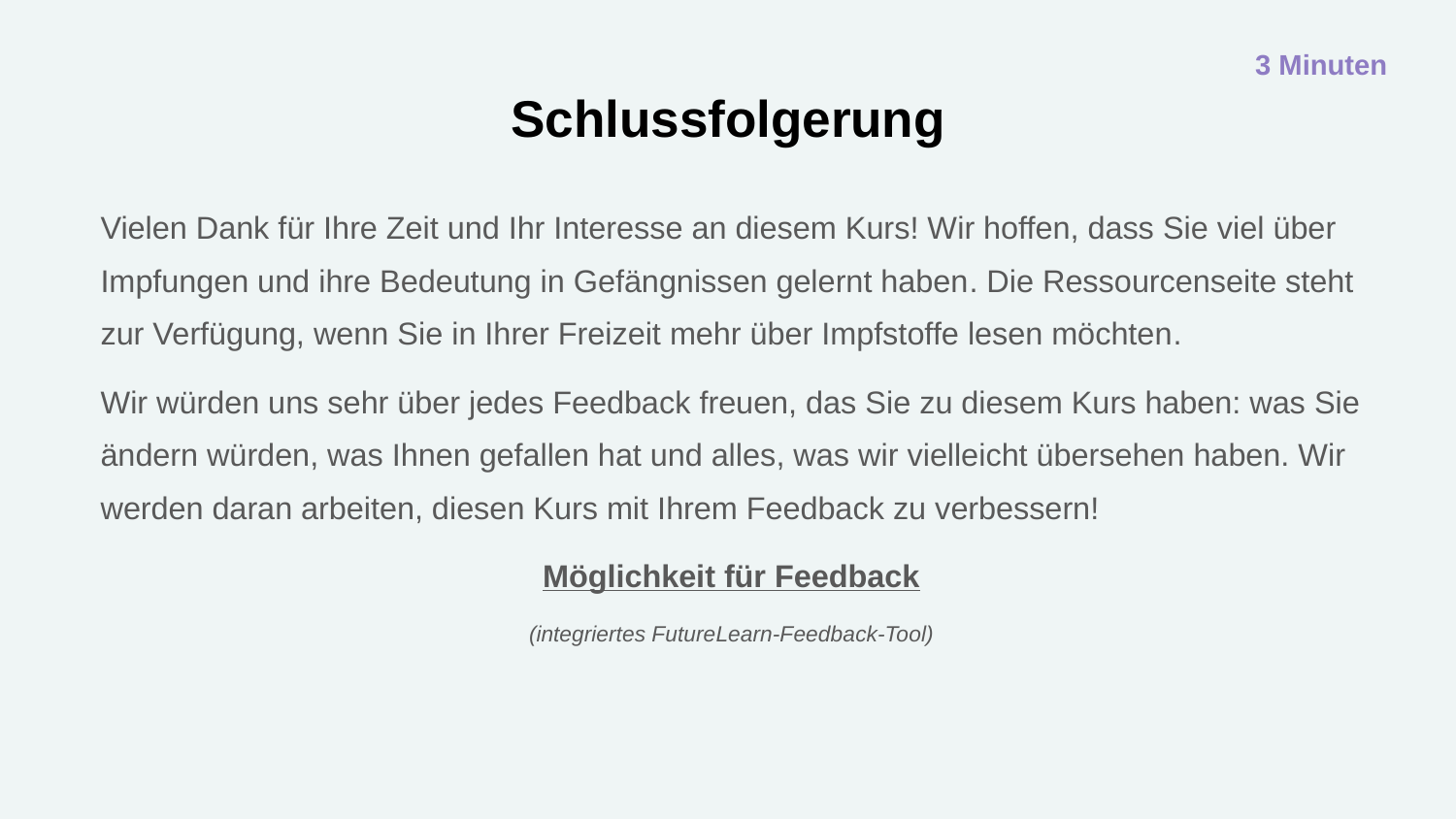

3 Minuten
# Schlussfolgerung
Vielen Dank für Ihre Zeit und Ihr Interesse an diesem Kurs! Wir hoffen, dass Sie viel über Impfungen und ihre Bedeutung in Gefängnissen gelernt haben. Die Ressourcenseite steht zur Verfügung, wenn Sie in Ihrer Freizeit mehr über Impfstoffe lesen möchten.
Wir würden uns sehr über jedes Feedback freuen, das Sie zu diesem Kurs haben: was Sie ändern würden, was Ihnen gefallen hat und alles, was wir vielleicht übersehen haben. Wir werden daran arbeiten, diesen Kurs mit Ihrem Feedback zu verbessern!
Möglichkeit für Feedback
(integriertes FutureLearn-Feedback-Tool)